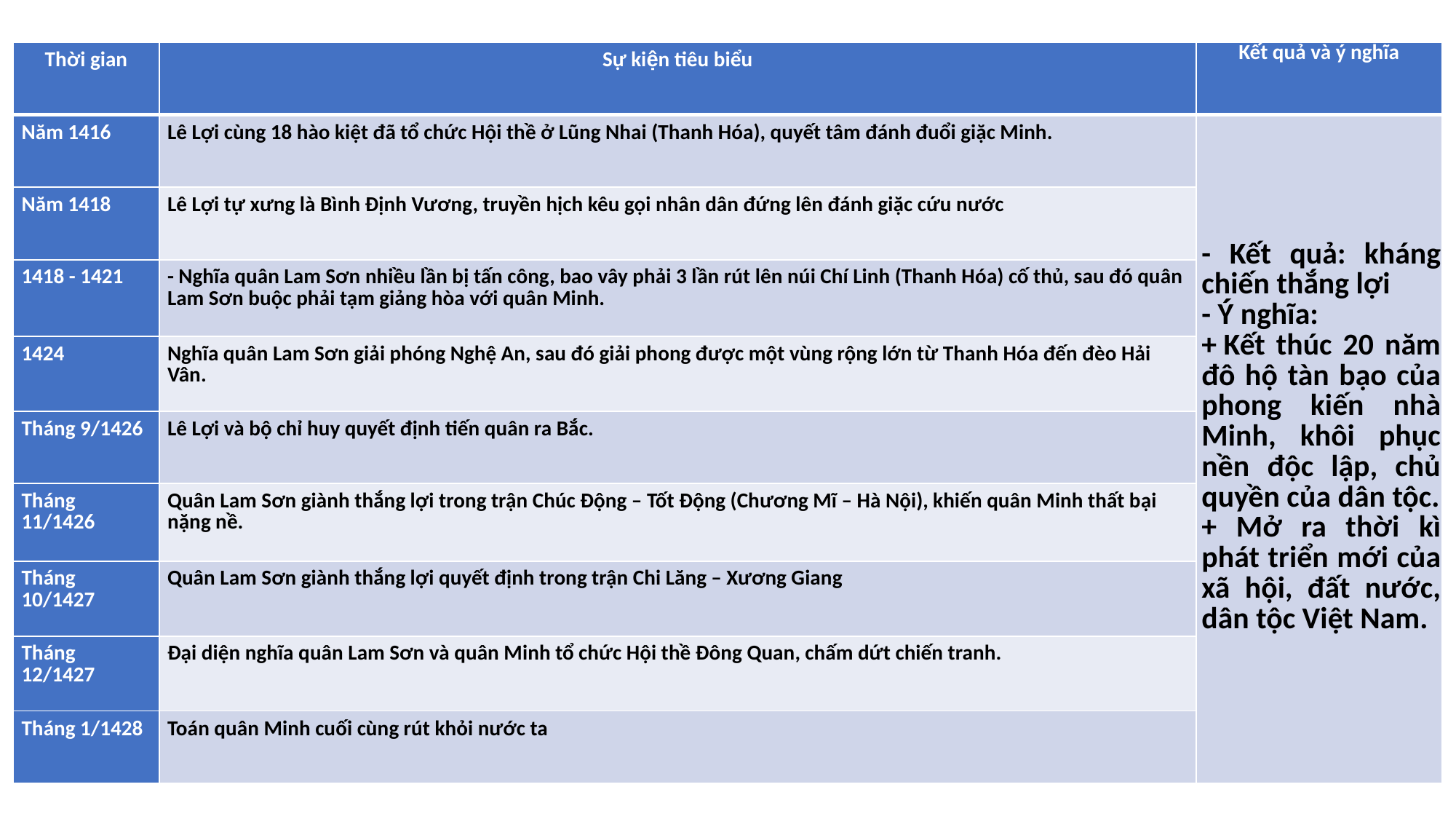

| Thời gian | Sự kiện tiêu biểu | Kết quả và ý nghĩa |
| --- | --- | --- |
| Năm 1416 | Lê Lợi cùng 18 hào kiệt đã tổ chức Hội thề ở Lũng Nhai (Thanh Hóa), quyết tâm đánh đuổi giặc Minh. | - Kết quả: kháng chiến thắng lợi - Ý nghĩa: + Kết thúc 20 năm đô hộ tàn bạo của phong kiến nhà Minh, khôi phục nền độc lập, chủ quyền của dân tộc. + Mở ra thời kì phát triển mới của xã hội, đất nước, dân tộc Việt Nam. |
| Năm 1418 | Lê Lợi tự xưng là Bình Định Vương, truyền hịch kêu gọi nhân dân đứng lên đánh giặc cứu nước |  |
| 1418 - 1421 | - Nghĩa quân Lam Sơn nhiều lần bị tấn công, bao vây phải 3 lần rút lên núi Chí Linh (Thanh Hóa) cố thủ, sau đó quân Lam Sơn buộc phải tạm giảng hòa với quân Minh. |  |
| 1424 | Nghĩa quân Lam Sơn giải phóng Nghệ An, sau đó giải phong được một vùng rộng lớn từ Thanh Hóa đến đèo Hải Vân. |  |
| Tháng 9/1426 | Lê Lợi và bộ chỉ huy quyết định tiến quân ra Bắc. |  |
| Tháng 11/1426 | Quân Lam Sơn giành thắng lợi trong trận Chúc Động – Tốt Động (Chương Mĩ – Hà Nội), khiến quân Minh thất bại nặng nề. |  |
| Tháng 10/1427 | Quân Lam Sơn giành thắng lợi quyết định trong trận Chi Lăng – Xương Giang |  |
| Tháng 12/1427 | Đại diện nghĩa quân Lam Sơn và quân Minh tổ chức Hội thề Đông Quan, chấm dứt chiến tranh. |  |
| Tháng 1/1428 | Toán quân Minh cuối cùng rút khỏi nước ta |  |